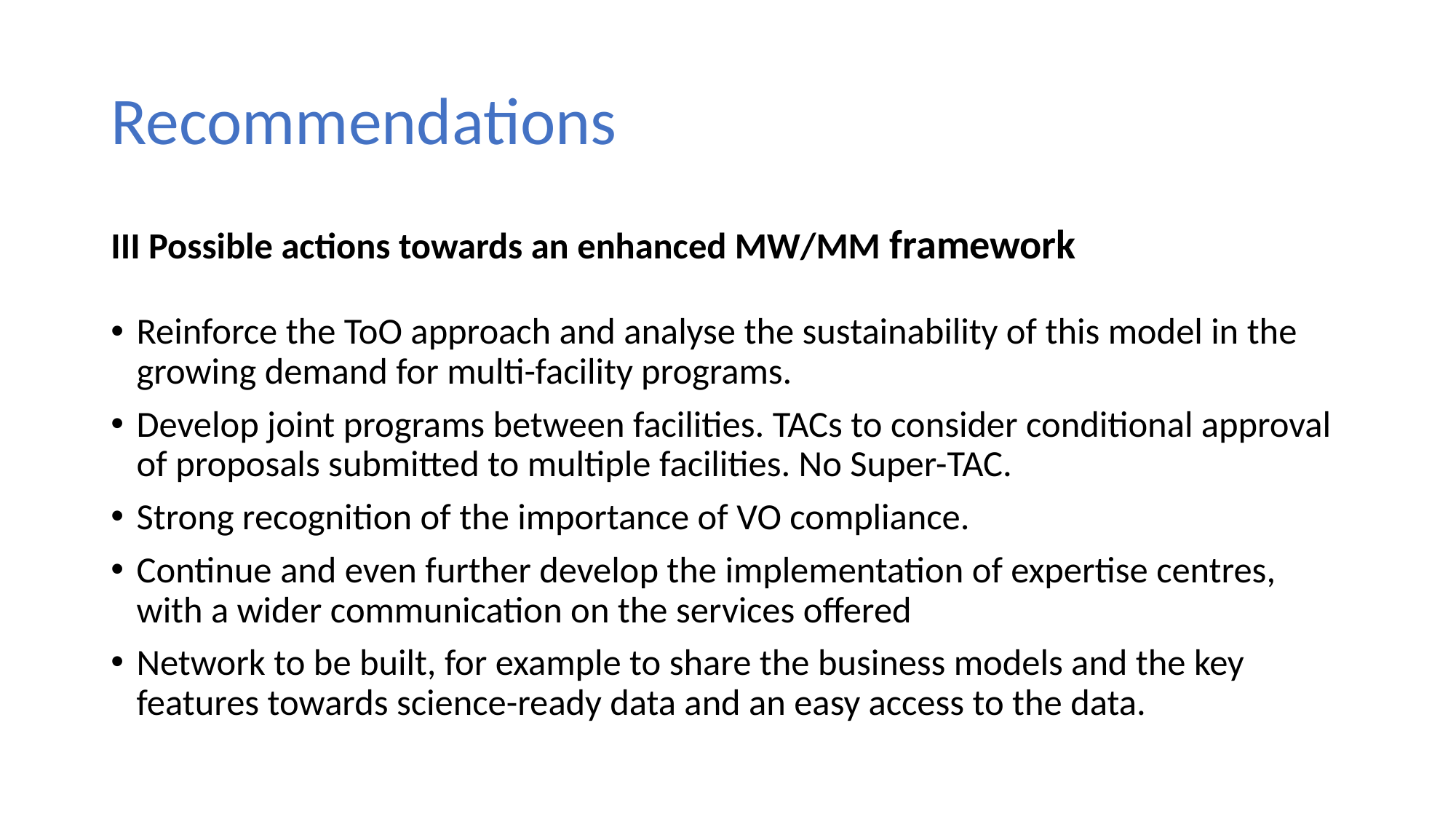

# Recommendations
III Possible actions towards an enhanced MW/MM framework

Reinforce the ToO approach and analyse the sustainability of this model in the growing demand for multi-facility programs.
Develop joint programs between facilities. TACs to consider conditional approval of proposals submitted to multiple facilities. No Super-TAC.
Strong recognition of the importance of VO compliance.
Continue and even further develop the implementation of expertise centres, with a wider communication on the services offered
Network to be built, for example to share the business models and the key features towards science-ready data and an easy access to the data.